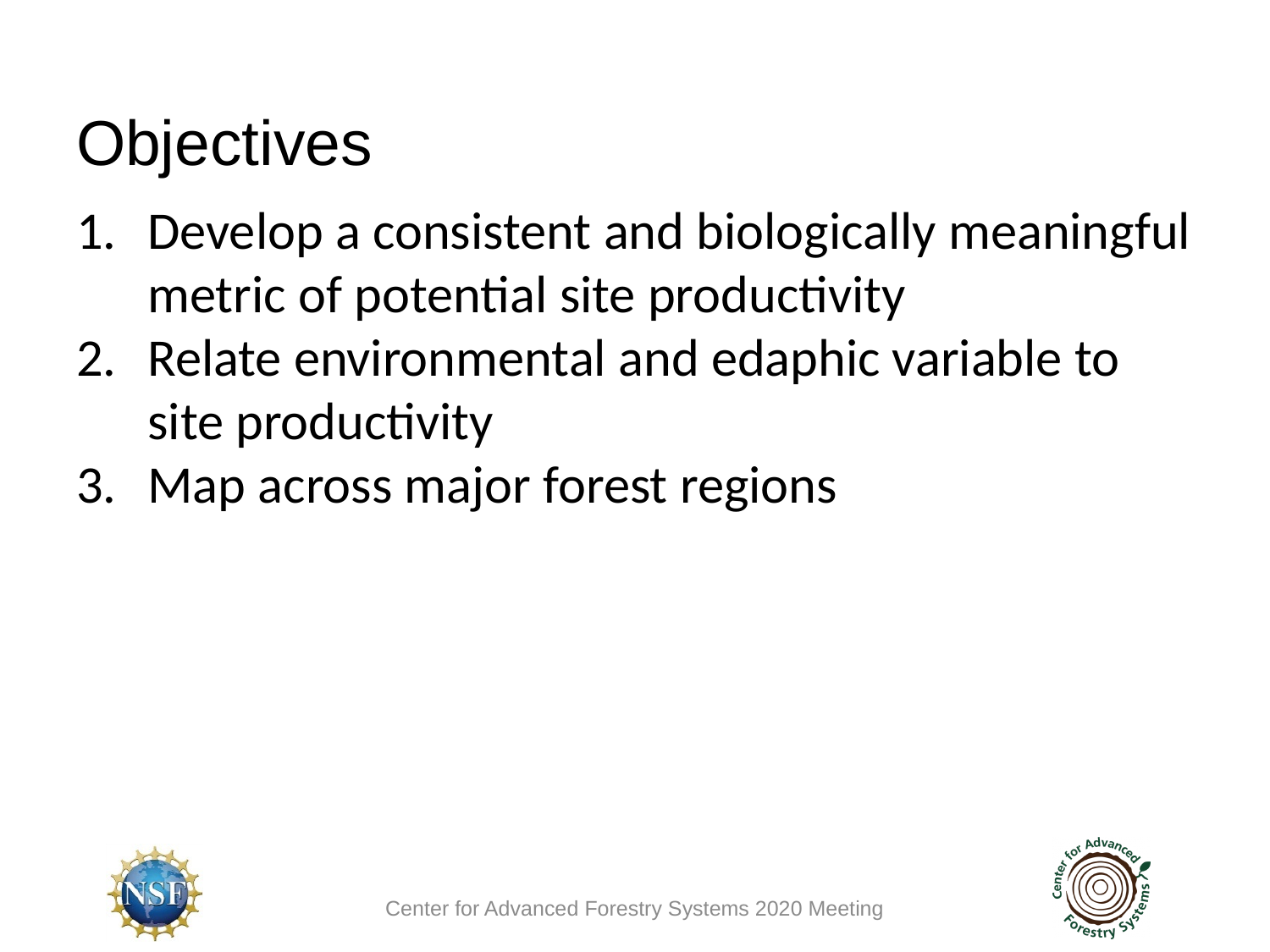

Objectives
Develop a consistent and biologically meaningful metric of potential site productivity
Relate environmental and edaphic variable to site productivity
Map across major forest regions
Center for Advanced Forestry Systems 2020 Meeting